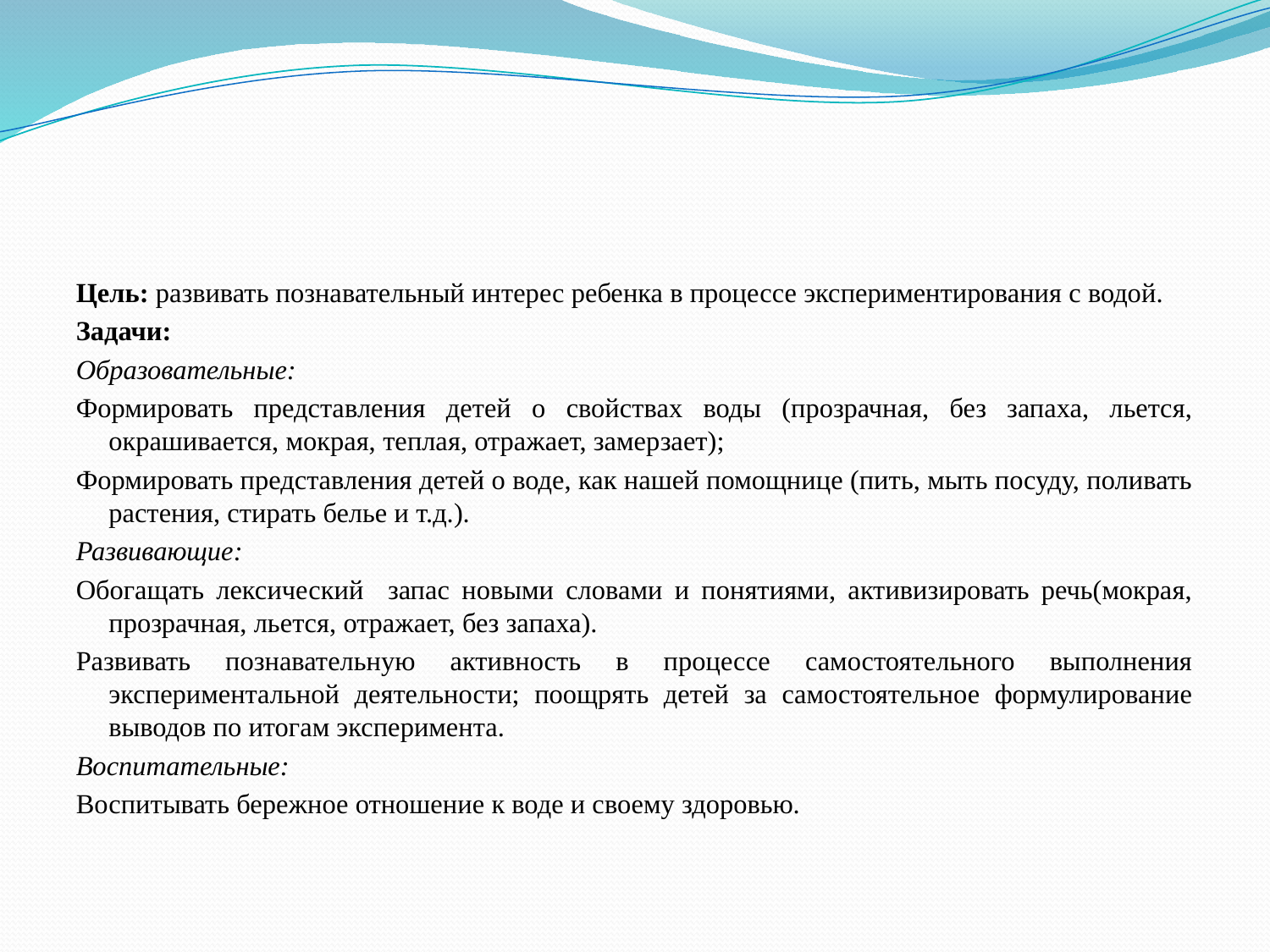

#
Цель: развивать познавательный интерес ребенка в процессе экспериментирования с водой.
Задачи:
Образовательные:
Формировать представления детей о свойствах воды (прозрачная, без запаха, льется, окрашивается, мокрая, теплая, отражает, замерзает);
Формировать представления детей о воде, как нашей помощнице (пить, мыть посуду, поливать растения, стирать белье и т.д.).
Развивающие:
Обогащать лексический  запас новыми словами и понятиями, активизировать речь(мокрая, прозрачная, льется, отражает, без запаха).
Развивать познавательную активность в процессе самостоятельного выполнения экспериментальной деятельности; поощрять детей за самостоятельное формулирование выводов по итогам эксперимента.
Воспитательные:
Воспитывать бережное отношение к воде и своему здоровью.